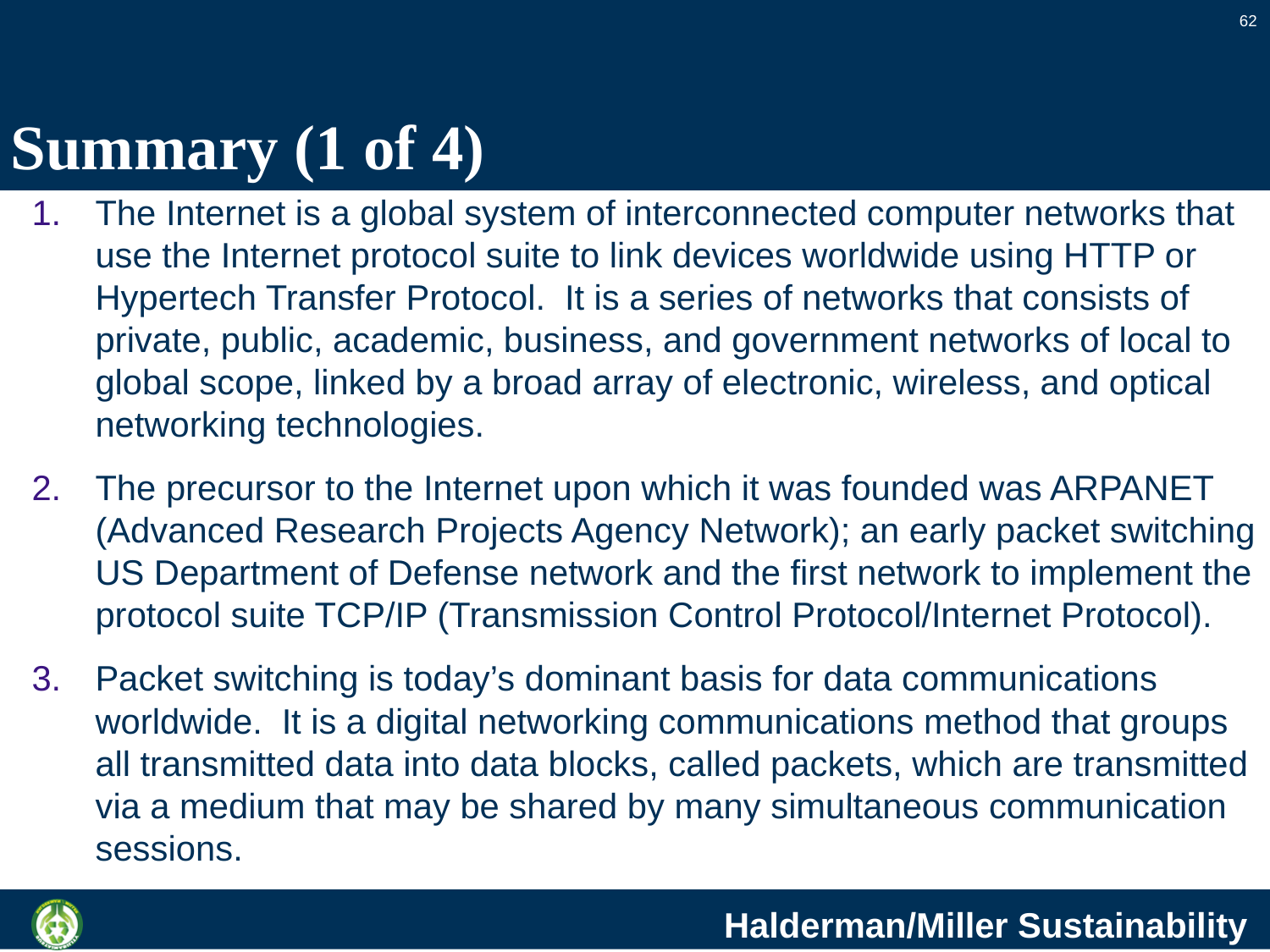

62
# Summary (1 of 4)
The Internet is a global system of interconnected computer networks that use the Internet protocol suite to link devices worldwide using HTTP or Hypertech Transfer Protocol.  It is a series of networks that consists of private, public, academic, business, and government networks of local to global scope, linked by a broad array of electronic, wireless, and optical networking technologies.
The precursor to the Internet upon which it was founded was ARPANET (Advanced Research Projects Agency Network); an early packet switching US Department of Defense network and the first network to implement the protocol suite TCP/IP (Transmission Control Protocol/Internet Protocol).
Packet switching is today’s dominant basis for data communications worldwide.  It is a digital networking communications method that groups all transmitted data into data blocks, called packets, which are transmitted via a medium that may be shared by many simultaneous communication sessions.